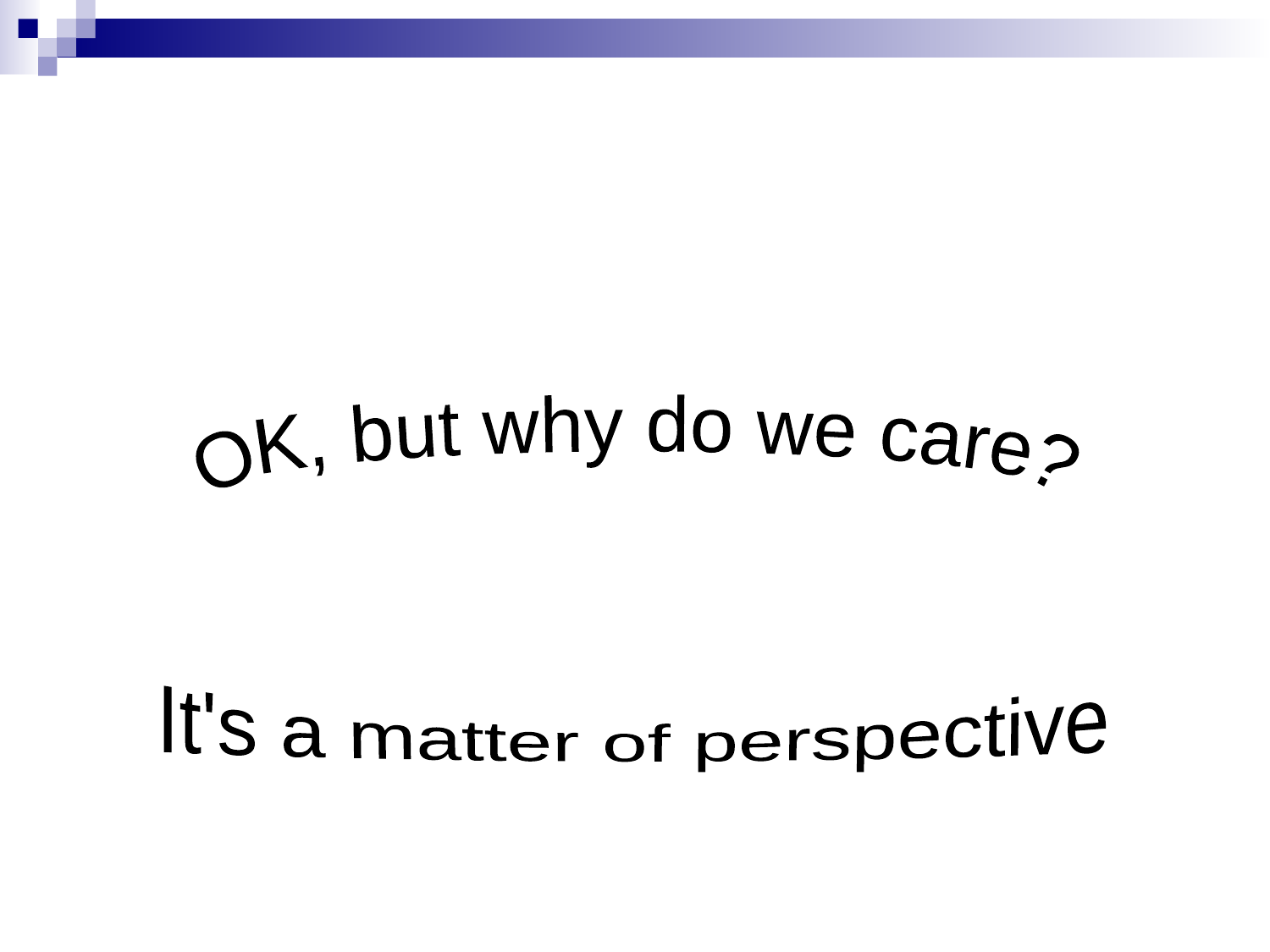

#

OK, but why do we care?
It's a matter of perspective